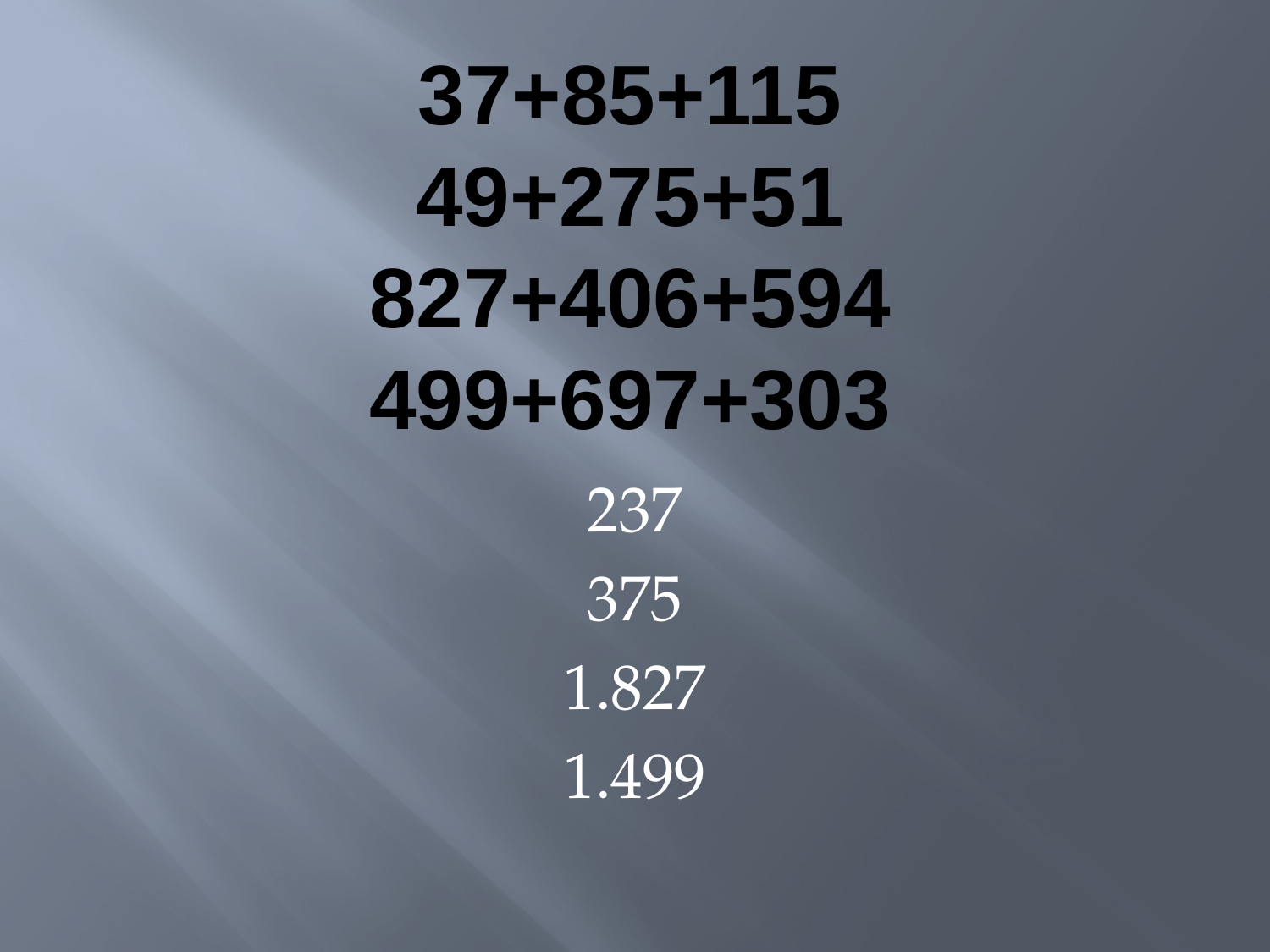

# 37+85+115 49+275+51 827+406+594 499+697+303
237
375
1.827
1.499